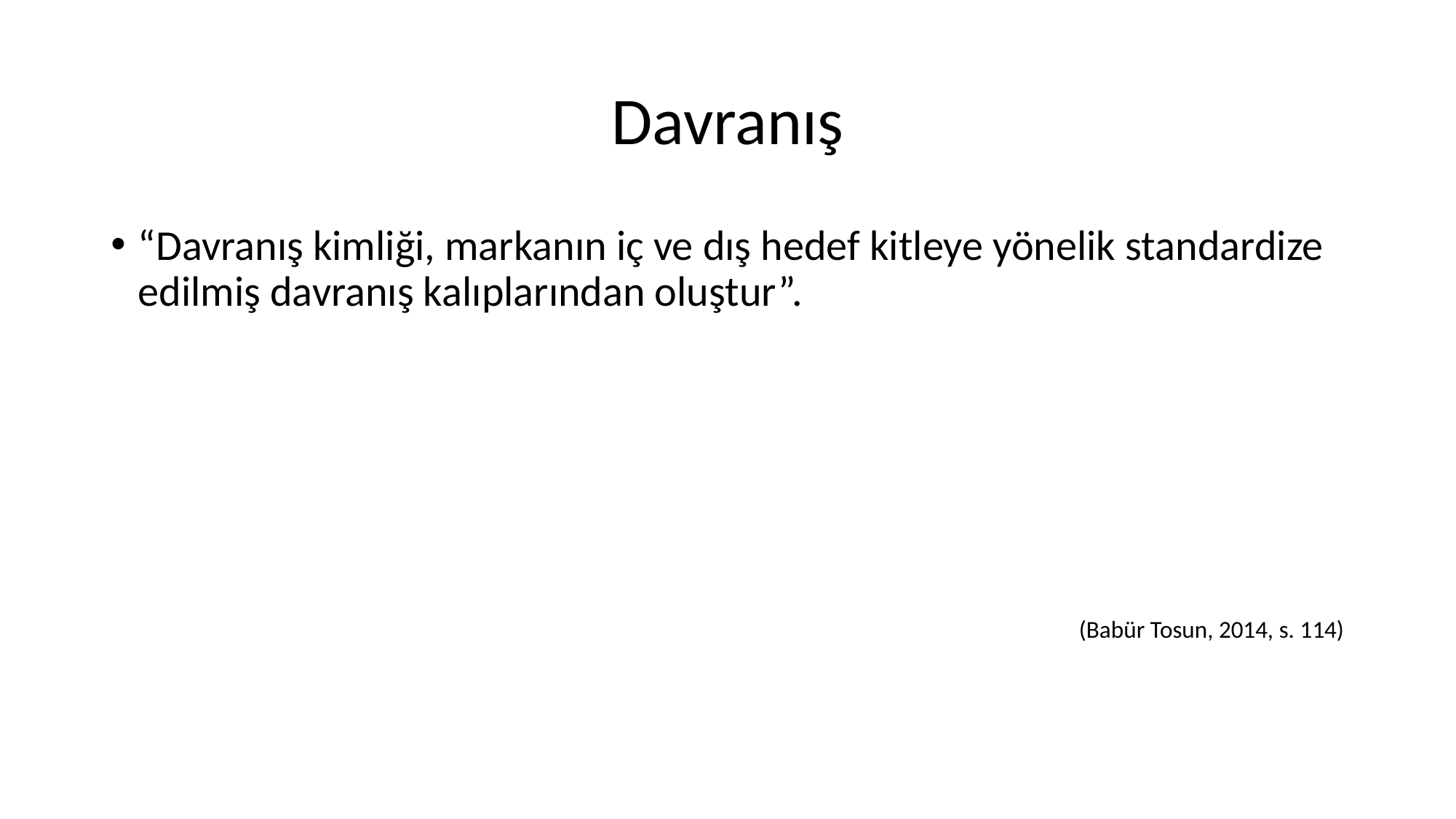

# Davranış
“Davranış kimliği, markanın iç ve dış hedef kitleye yönelik standardize edilmiş davranış kalıplarından oluştur”.

(Babür Tosun, 2014, s. 114)